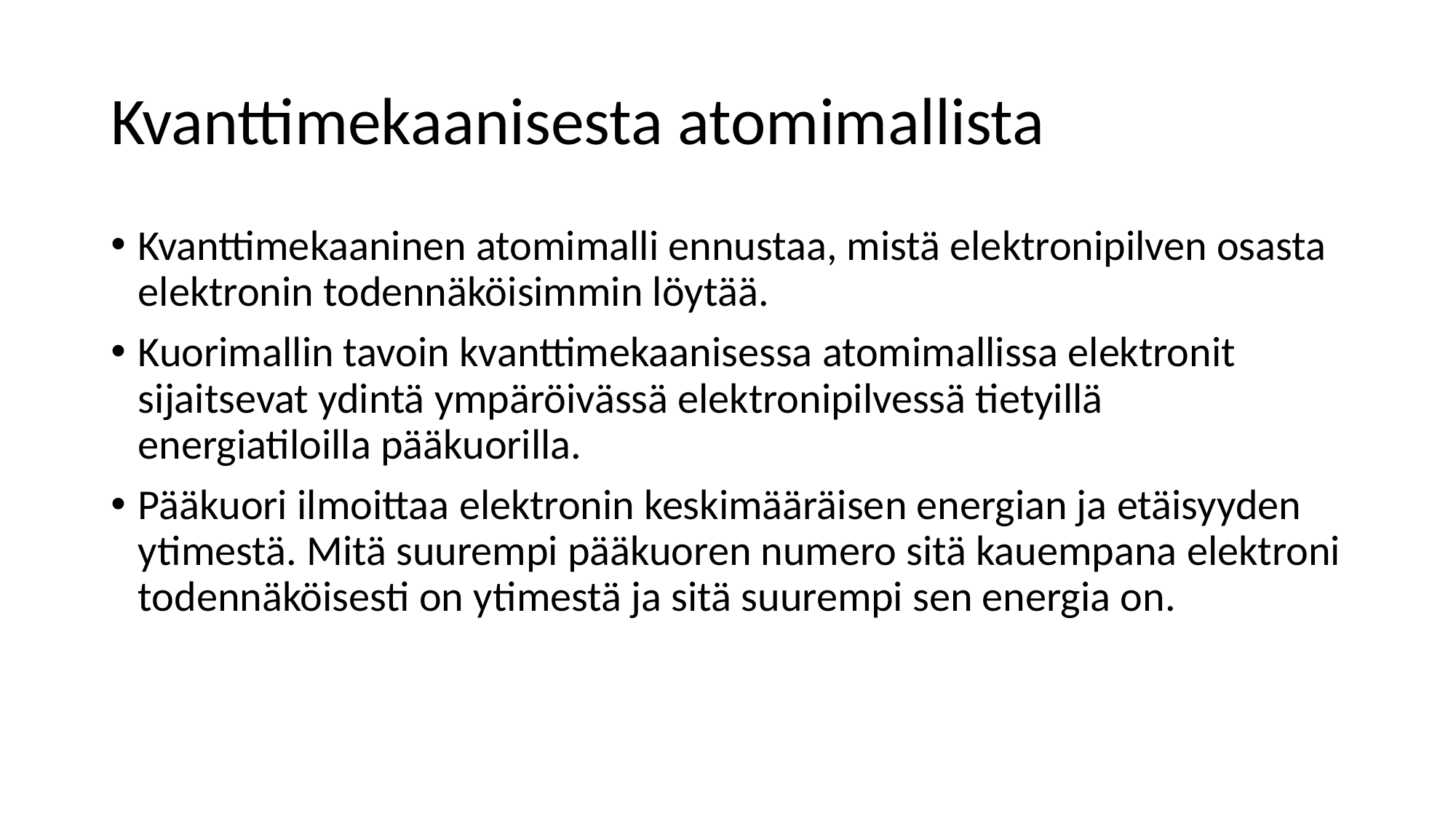

# Kvanttimekaanisesta atomimallista
Kvanttimekaaninen atomimalli ennustaa, mistä elektronipilven osasta elektronin todennäköisimmin löytää.
Kuorimallin tavoin kvanttimekaanisessa atomimallissa elektronit sijaitsevat ydintä ympäröivässä elektronipilvessä tietyillä energiatiloilla pääkuorilla.
Pääkuori ilmoittaa elektronin keskimääräisen energian ja etäisyyden ytimestä. Mitä suurempi pääkuoren numero sitä kauempana elektroni todennäköisesti on ytimestä ja sitä suurempi sen energia on.